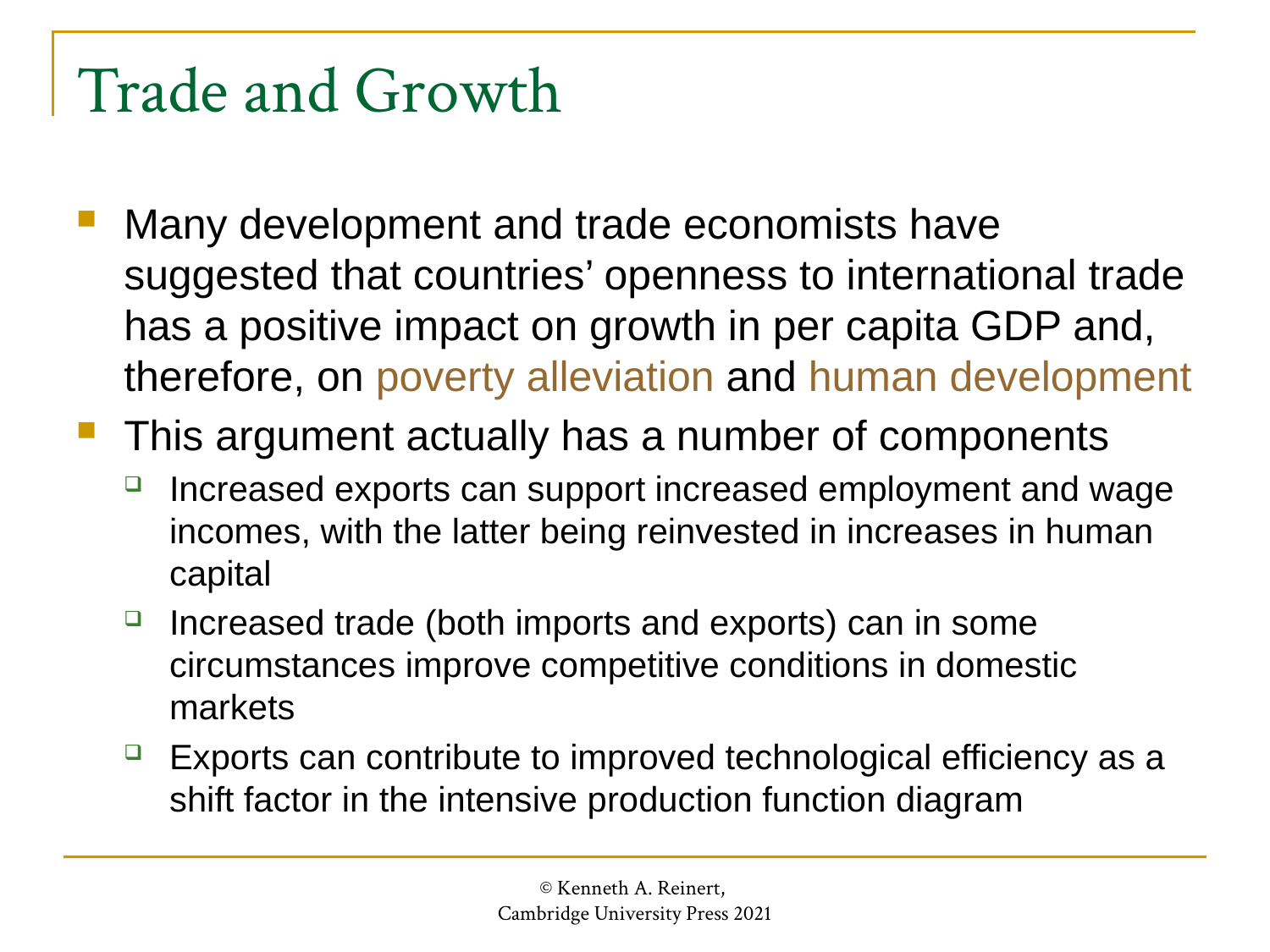

# Trade and Growth
Many development and trade economists have suggested that countries’ openness to international trade has a positive impact on growth in per capita GDP and, therefore, on poverty alleviation and human development
This argument actually has a number of components
Increased exports can support increased employment and wage incomes, with the latter being reinvested in increases in human capital
Increased trade (both imports and exports) can in some circumstances improve competitive conditions in domestic markets
Exports can contribute to improved technological efficiency as a shift factor in the intensive production function diagram

© Kenneth A. Reinert,
Cambridge University Press 2021